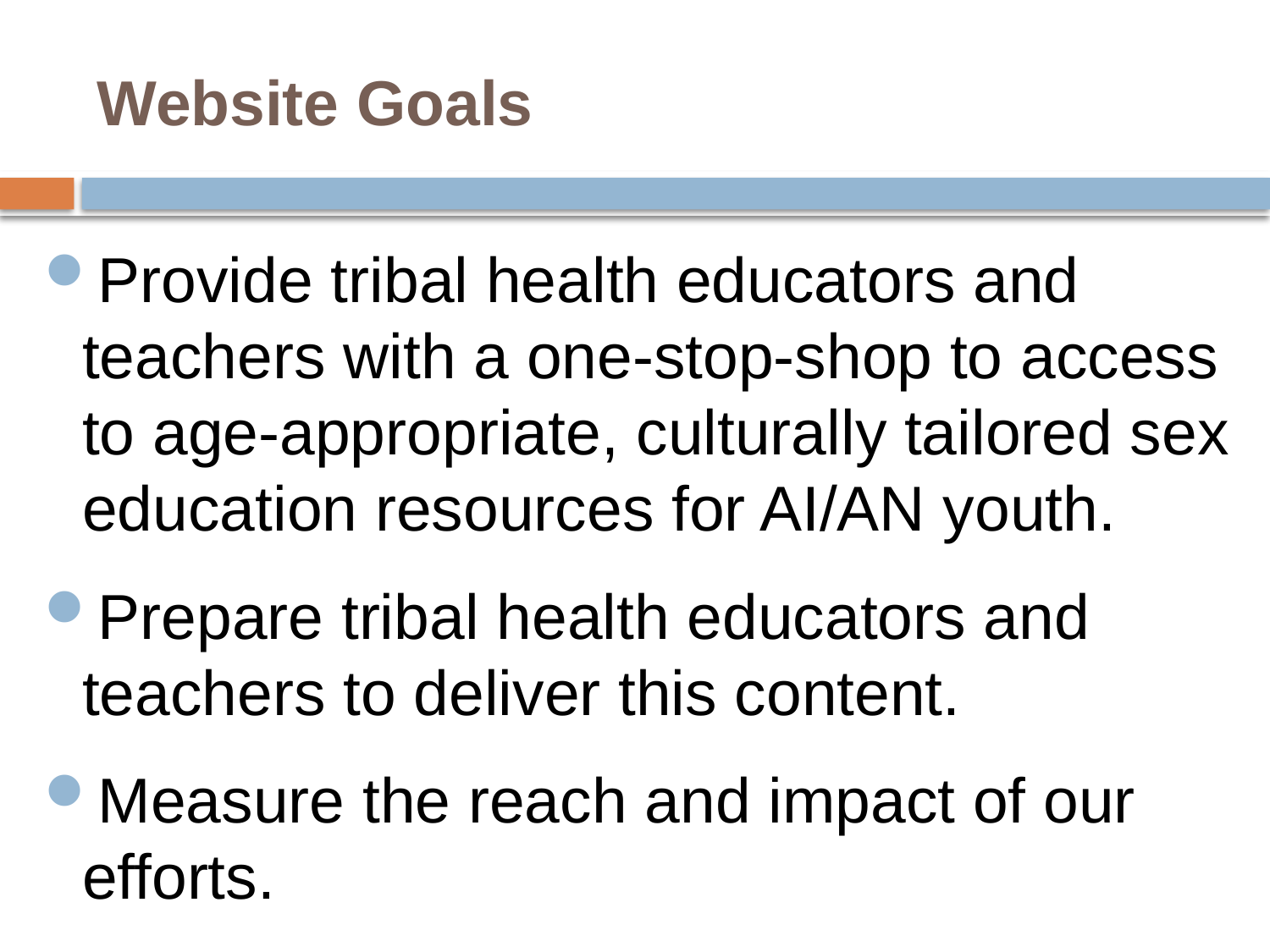

# Website Goals
Provide tribal health educators and teachers with a one-stop-shop to access to age-appropriate, culturally tailored sex education resources for AI/AN youth.
Prepare tribal health educators and teachers to deliver this content.
Measure the reach and impact of our efforts.